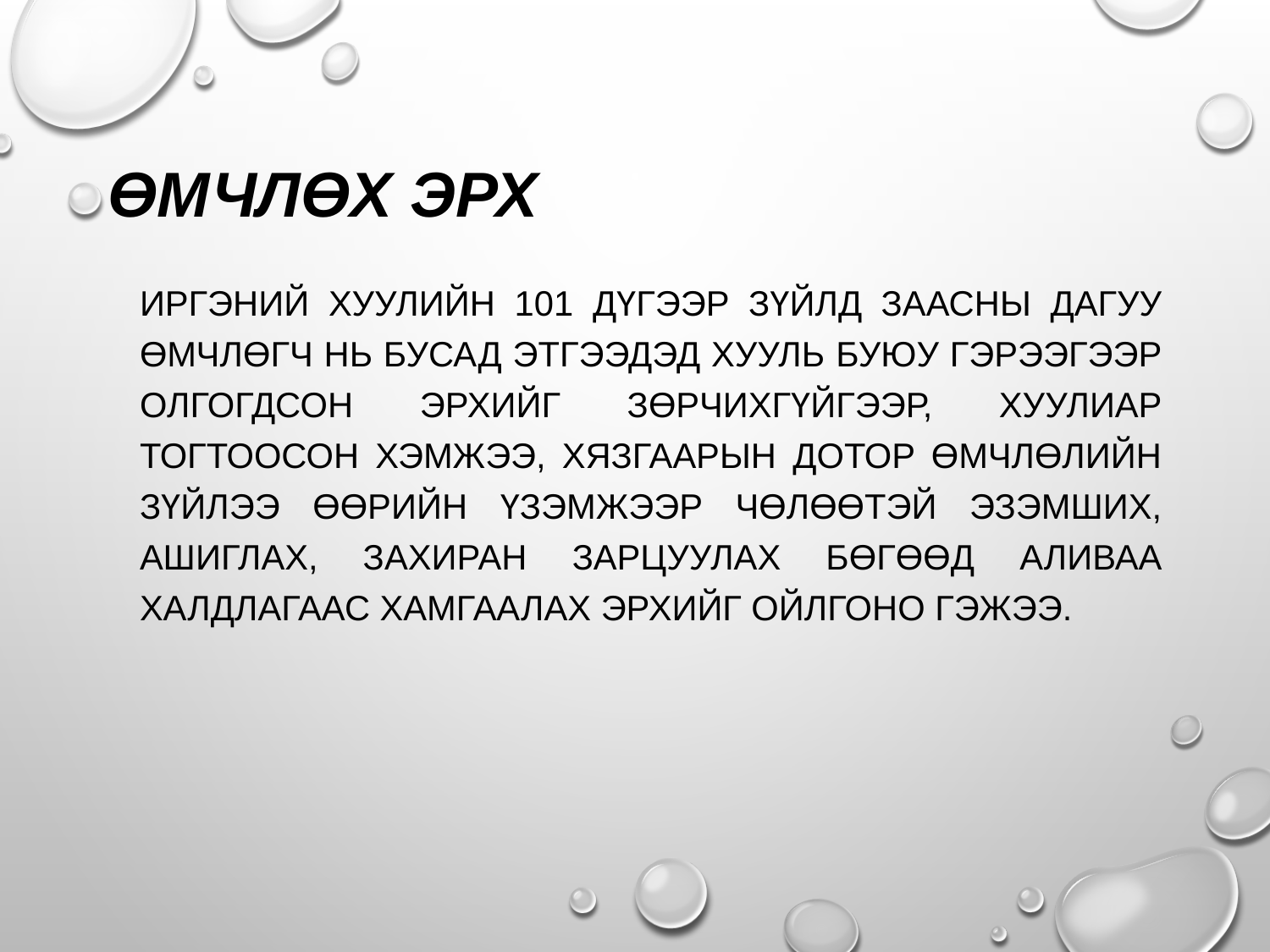

# ӨмчЛӨХ эрх
	Иргэний хуулийн 101 дүгээр зүйлд заасны дагуу өмчлөгч нь бусад этгээдэд хууль буюу гэрээгээр олгогдсон эрхийг зөрчихгүйгээр, хуулиар тогтоосон хэмжээ, хязгаарын дотор өмчлөлийн зүйлээ өөрийн үзэмжээр чөлөөтэй эзэмших, ашиглах, захиран зарцуулах бөгөөд аливаа халдлагаас хамгаалах эрхийг ойлгоно гэжээ.